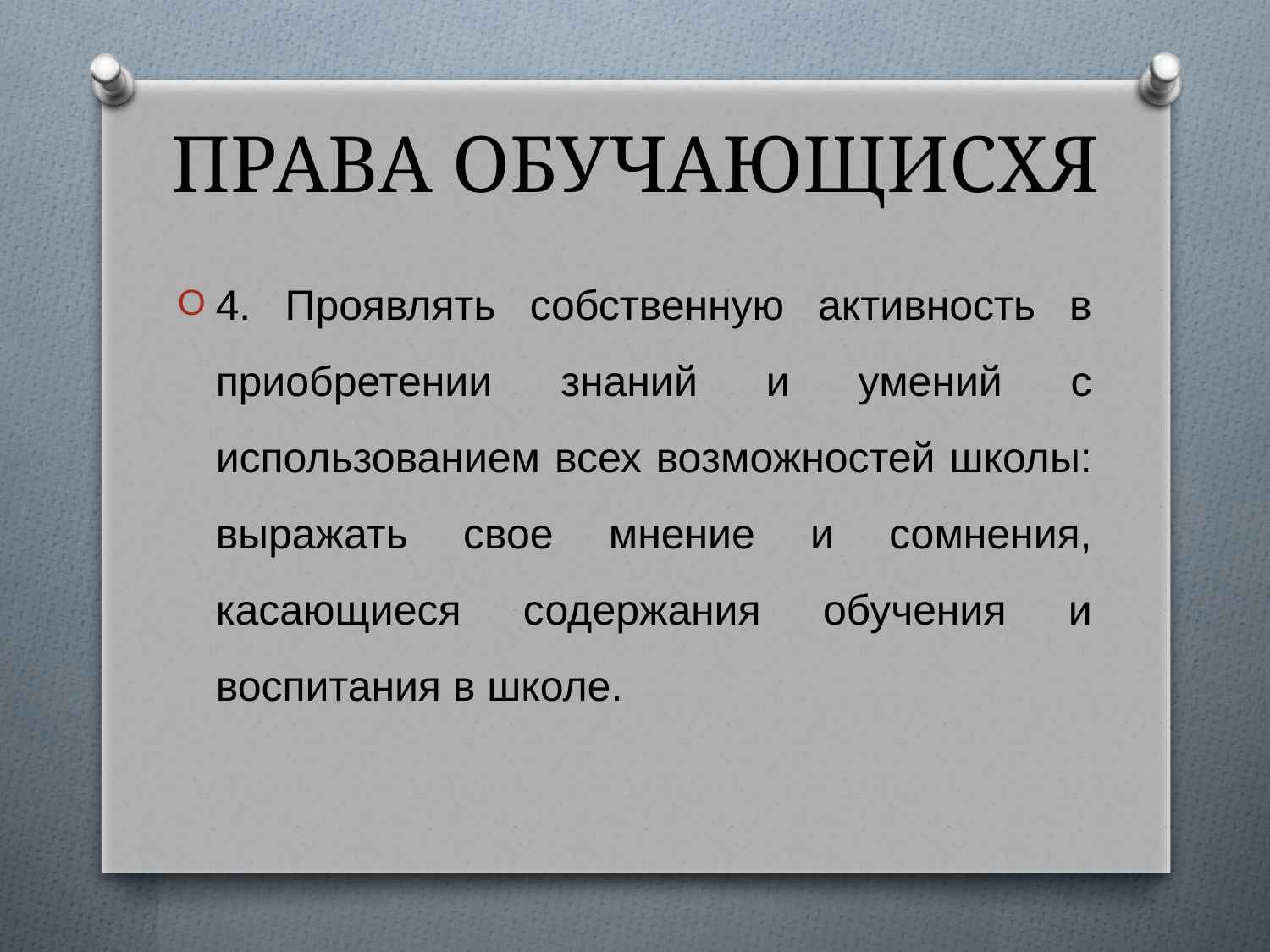

# ПРАВА ОБУЧАЮЩИСХЯ
4. Проявлять собственную активность в приобретении знаний и умений с использованием всех возможностей школы: выражать свое мнение и сомнения, касающиеся содержания обучения и воспитания в школе.